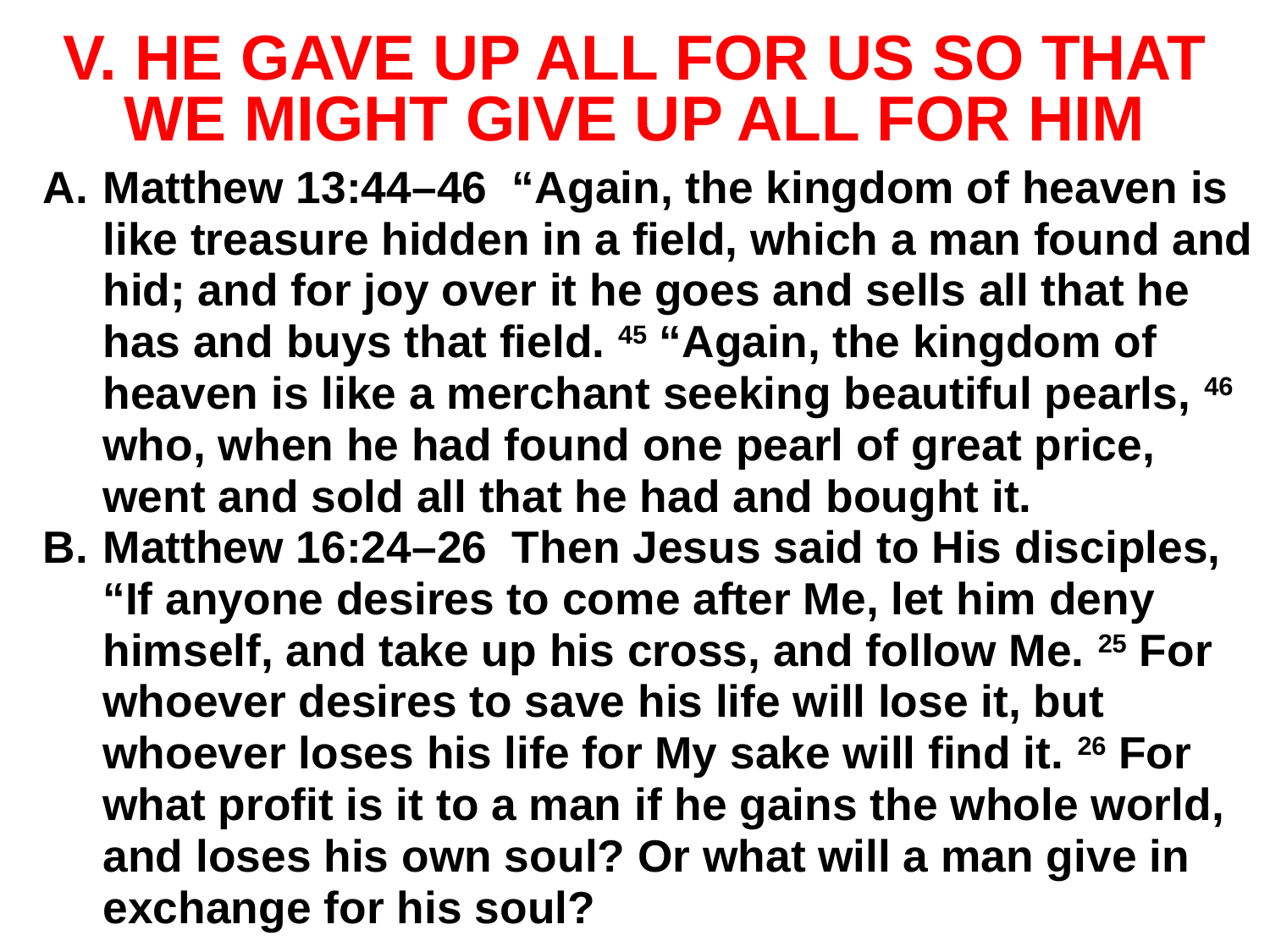

# V. HE GAVE UP ALL FOR US SO THAT WE MIGHT GIVE UP ALL FOR HIM
Matthew 13:44–46  “Again, the kingdom of heaven is like treasure hidden in a field, which a man found and hid; and for joy over it he goes and sells all that he has and buys that field. 45 “Again, the kingdom of heaven is like a merchant seeking beautiful pearls, 46 who, when he had found one pearl of great price, went and sold all that he had and bought it.
Matthew 16:24–26  Then Jesus said to His disciples, “If anyone desires to come after Me, let him deny himself, and take up his cross, and follow Me. 25 For whoever desires to save his life will lose it, but whoever loses his life for My sake will find it. 26 For what profit is it to a man if he gains the whole world, and loses his own soul? Or what will a man give in exchange for his soul?